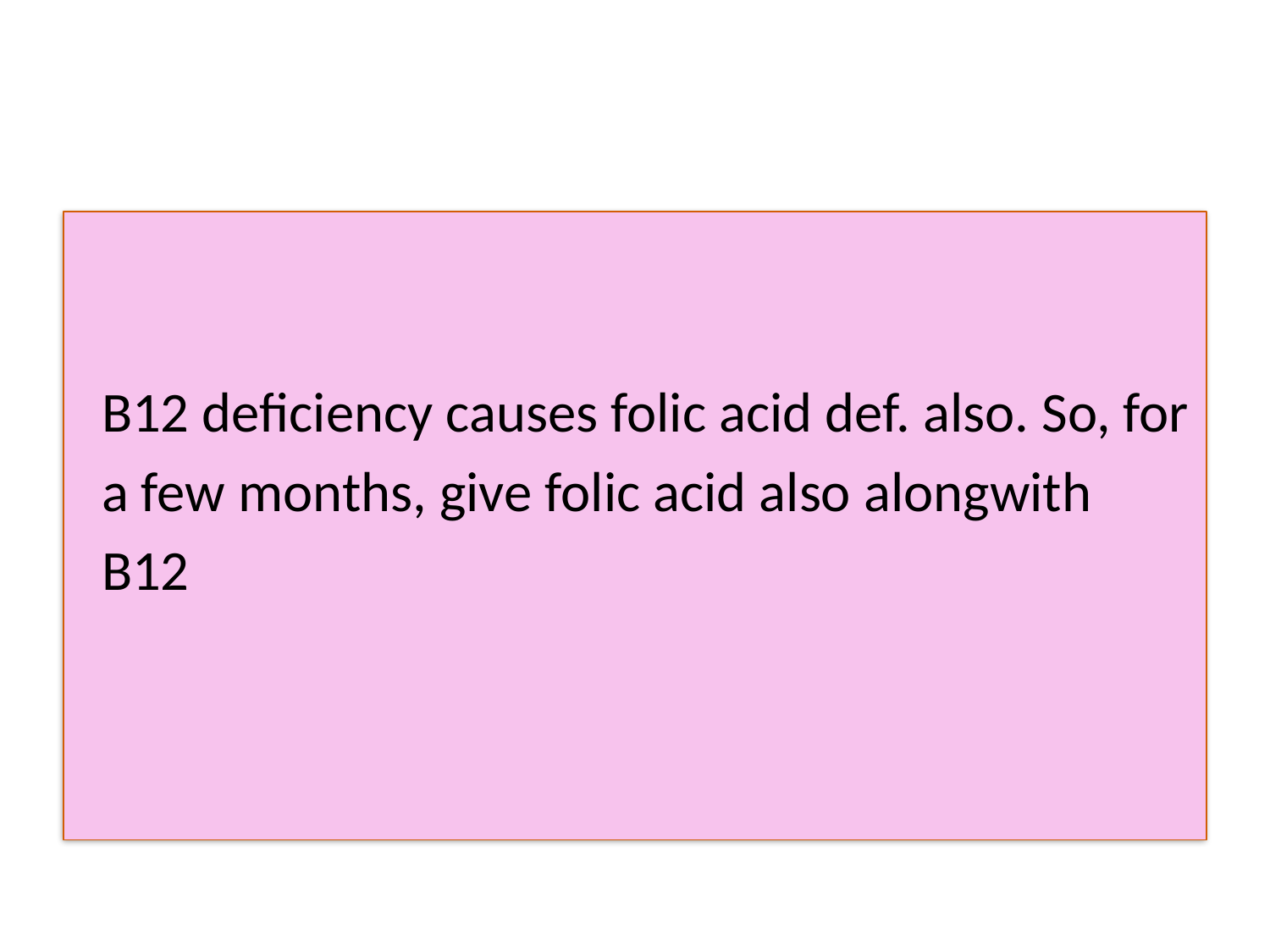

#

  B12 deficiency causes folic acid def. also. So, for
  a few months, give folic acid also alongwith
  B12